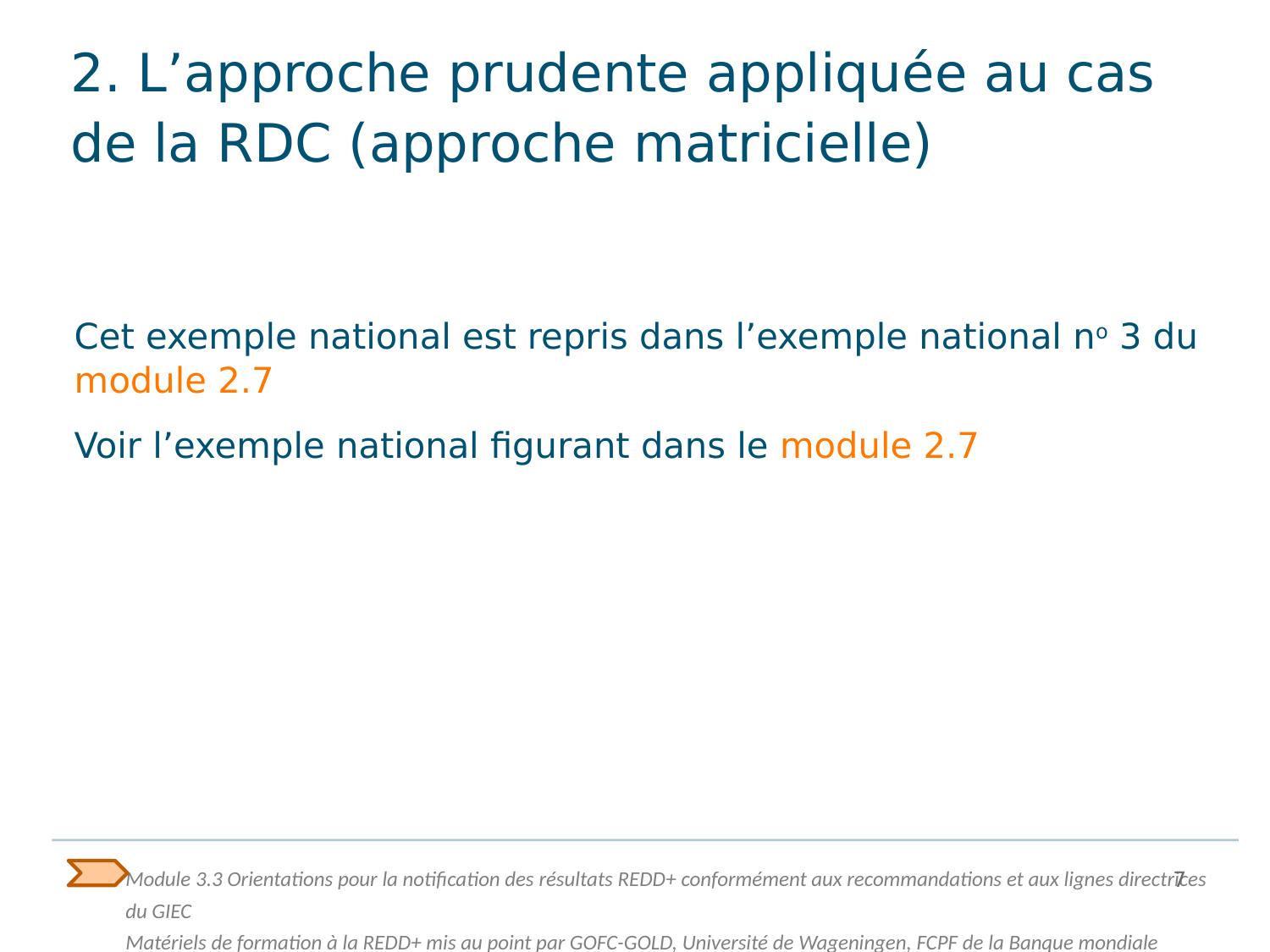

# 2. L’approche prudente appliquée au cas de la RDC (approche matricielle)
Cet exemple national est repris dans l’exemple national no 3 du module 2.7
Voir l’exemple national figurant dans le module 2.7